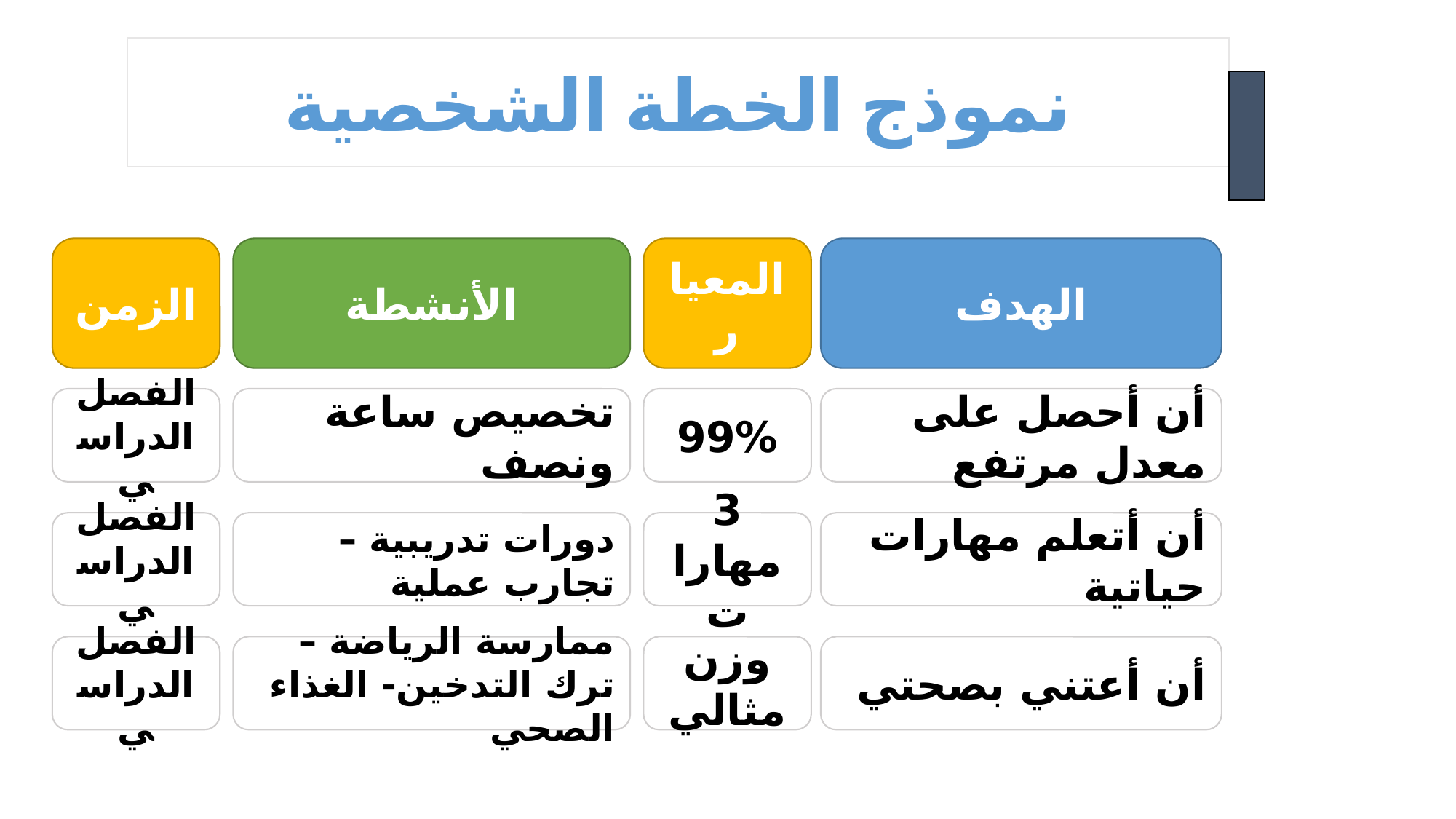

نموذج الخطة الشخصية

الأنشطة
المعيار
الزمن
الهدف
تخصيص ساعة ونصف
99%
الفصل الدراسي
أن أحصل على معدل مرتفع
دورات تدريبية – تجارب عملية
3 مهارات
الفصل الدراسي
أن أتعلم مهارات حياتية
ممارسة الرياضة – ترك التدخين- الغذاء الصحي
وزن مثالي
الفصل الدراسي
أن أعتني بصحتي